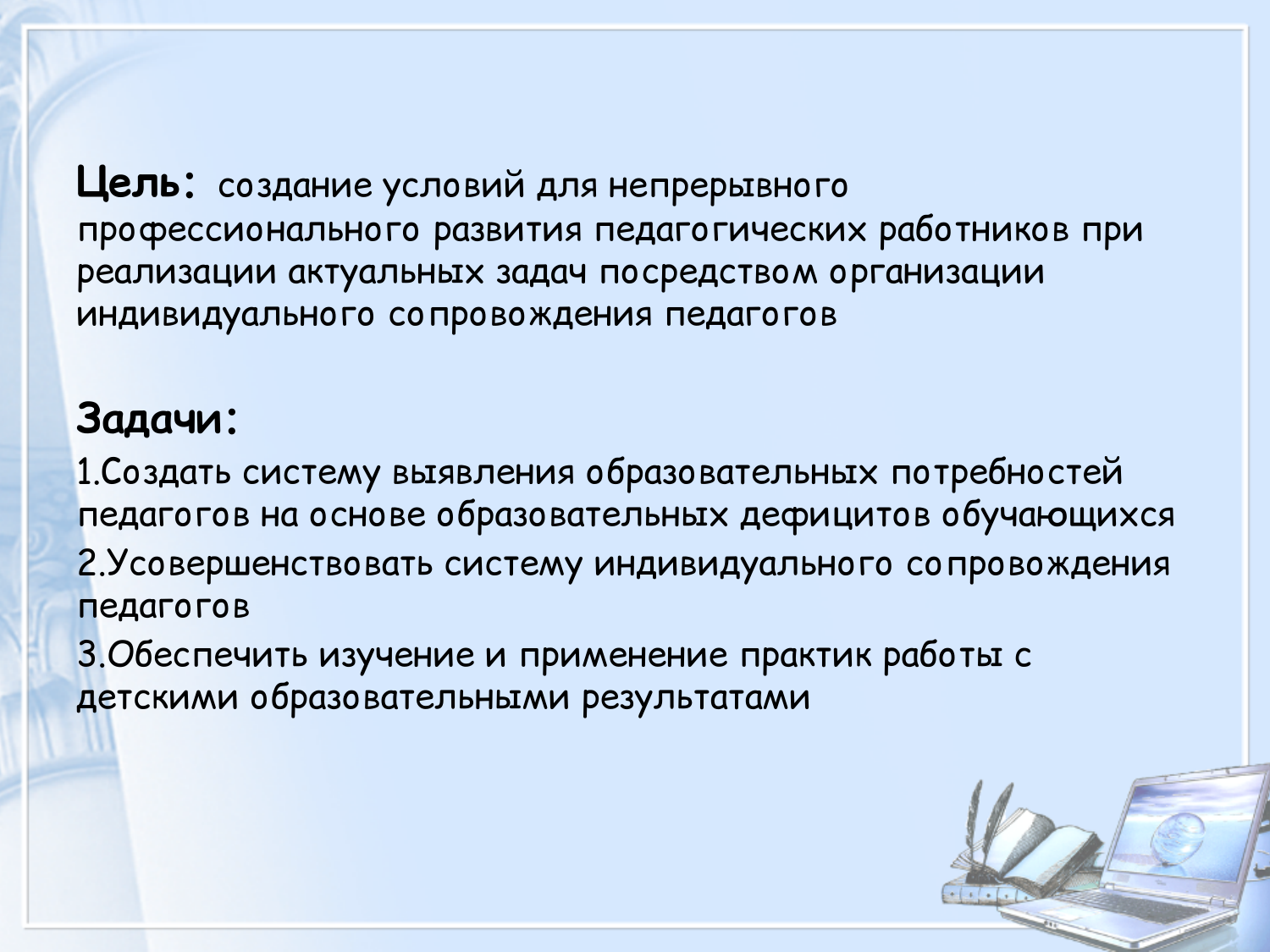

Цель: создание условий для непрерывного профессионального развития педагогических работников при реализации актуальных задач посредством организации индивидуального сопровождения педагогов

Задачи:
1.Создать систему выявления образовательных потребностей педагогов на основе образовательных дефицитов обучающихся
2.Усовершенствовать систему индивидуального сопровождения педагогов
3.Обеспечить изучение и применение практик работы с детскими образовательными результатами